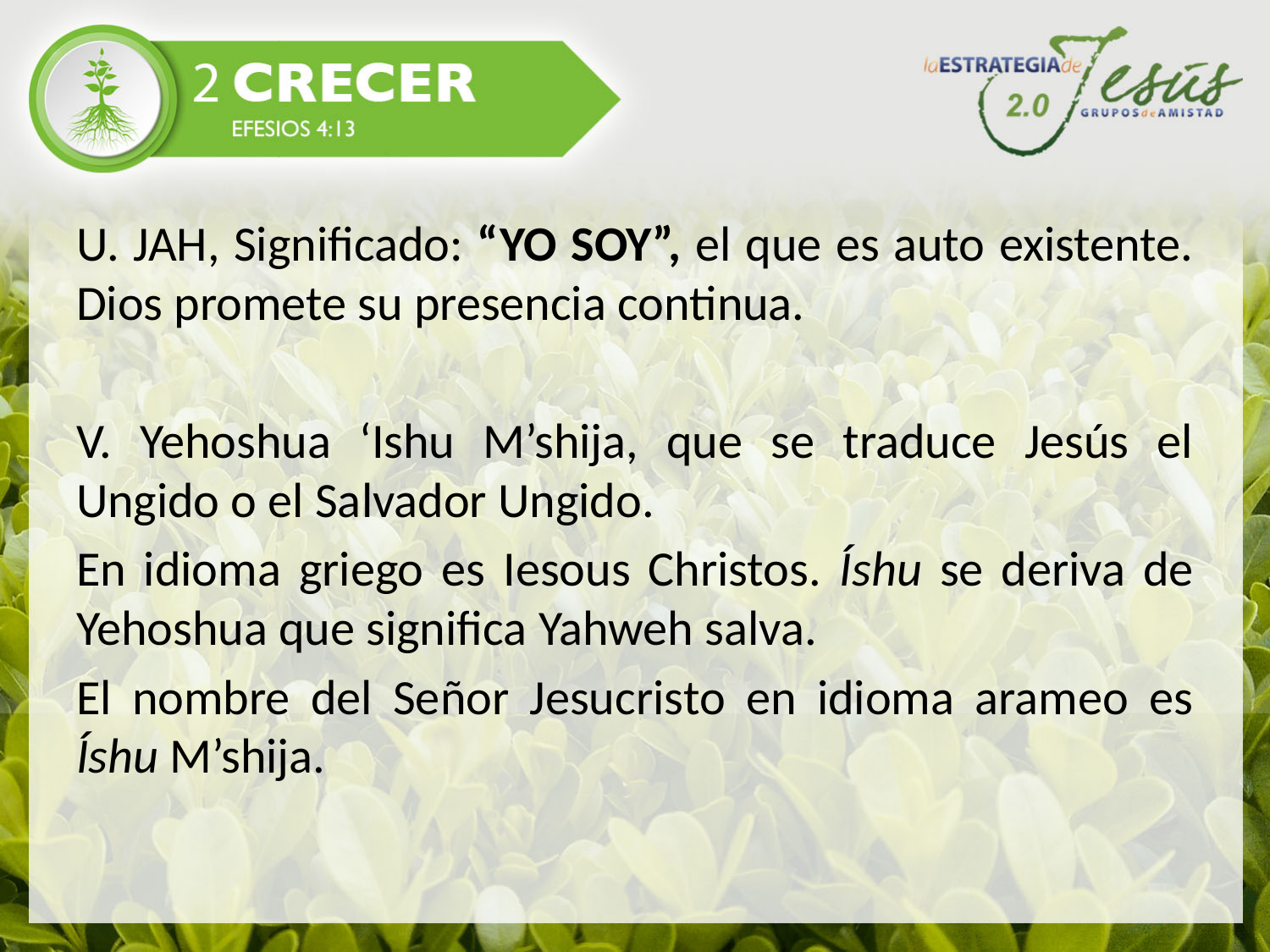

U. JAH, Significado: “YO SOY”, el que es auto existente. Dios promete su presencia continua.

V. Yehoshua ‘Ishu M’shija, que se traduce Jesús el Ungido o el Salvador Ungido.
En idioma griego es Iesous Christos. Íshu se deriva de Yehoshua que significa Yahweh salva.
El nombre del Señor Jesucristo en idioma arameo es Íshu M’shija.